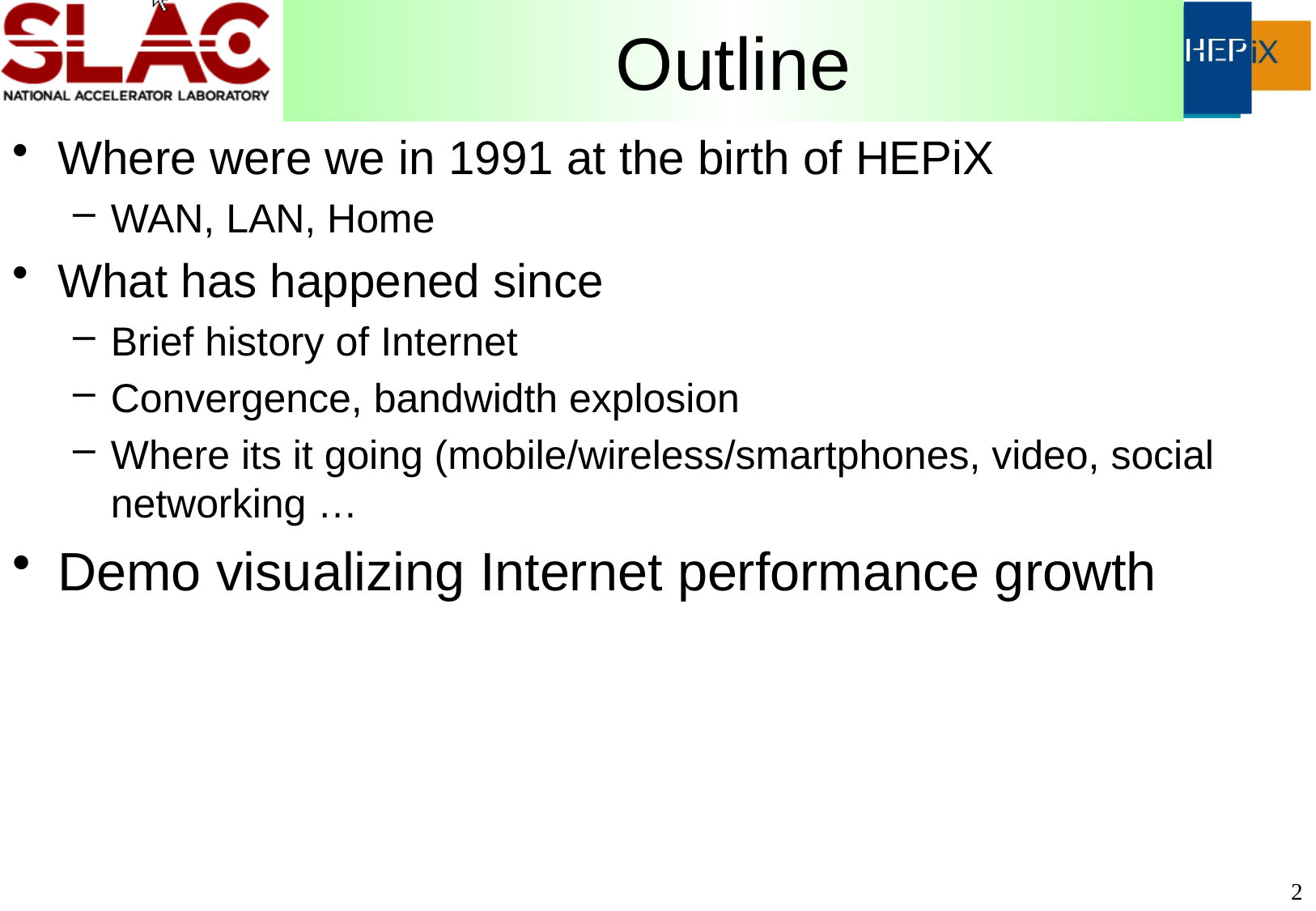

# Outline
Where were we in 1991 at the birth of HEPiX
WAN, LAN, Home
What has happened since
Brief history of Internet
Convergence, bandwidth explosion
Where its it going (mobile/wireless/smartphones, video, social networking …
Demo visualizing Internet performance growth
2